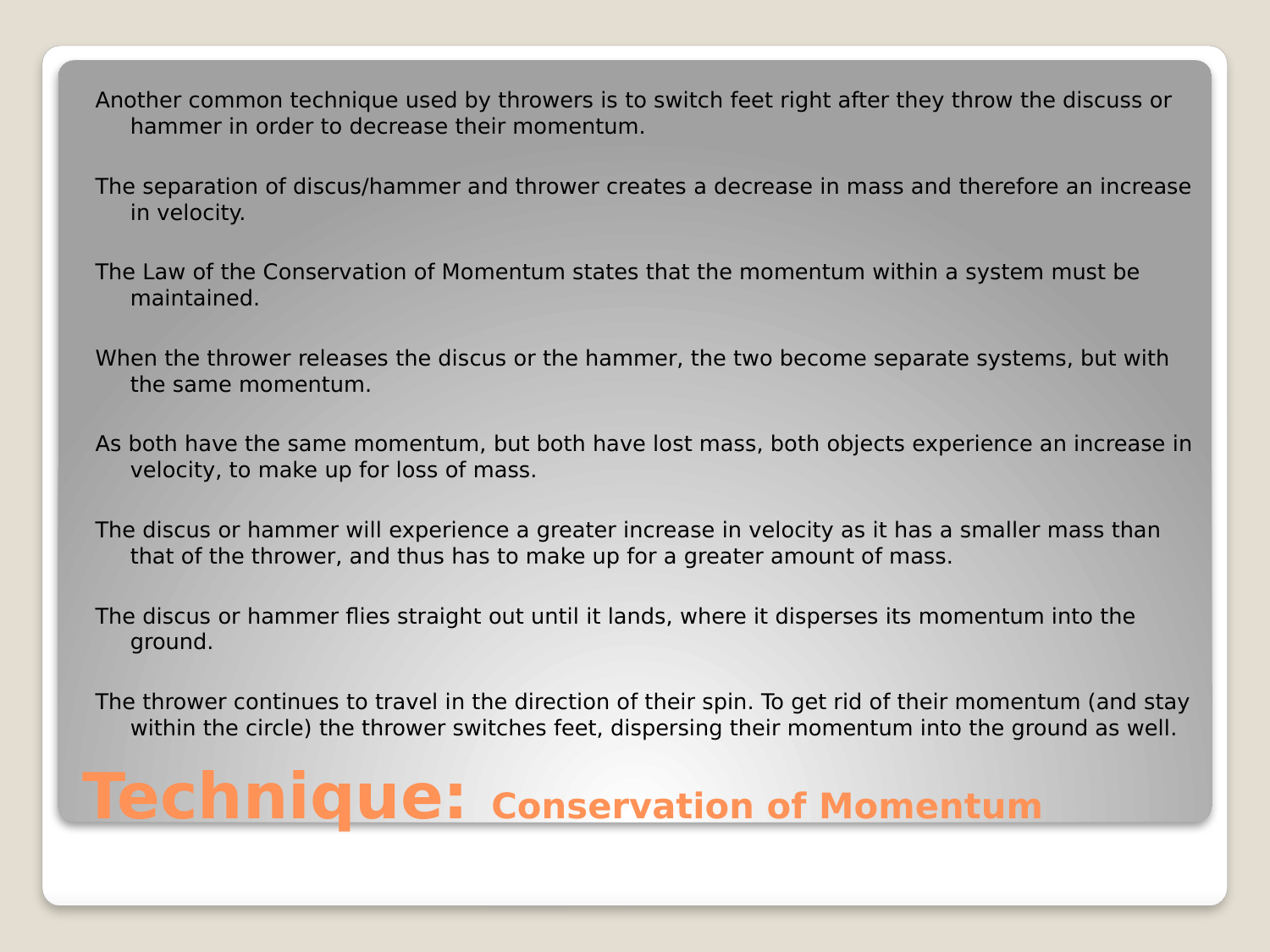

Another common technique used by throwers is to switch feet right after they throw the discuss or hammer in order to decrease their momentum.

The separation of discus/hammer and thrower creates a decrease in mass and therefore an increase in velocity.

The Law of the Conservation of Momentum states that the momentum within a system must be maintained.

When the thrower releases the discus or the hammer, the two become separate systems, but with the same momentum.

As both have the same momentum, but both have lost mass, both objects experience an increase in velocity, to make up for loss of mass.

The discus or hammer will experience a greater increase in velocity as it has a smaller mass than that of the thrower, and thus has to make up for a greater amount of mass.

The discus or hammer flies straight out until it lands, where it disperses its momentum into the ground.

The thrower continues to travel in the direction of their spin. To get rid of their momentum (and stay within the circle) the thrower switches feet, dispersing their momentum into the ground as well.
# Technique: Conservation of Momentum